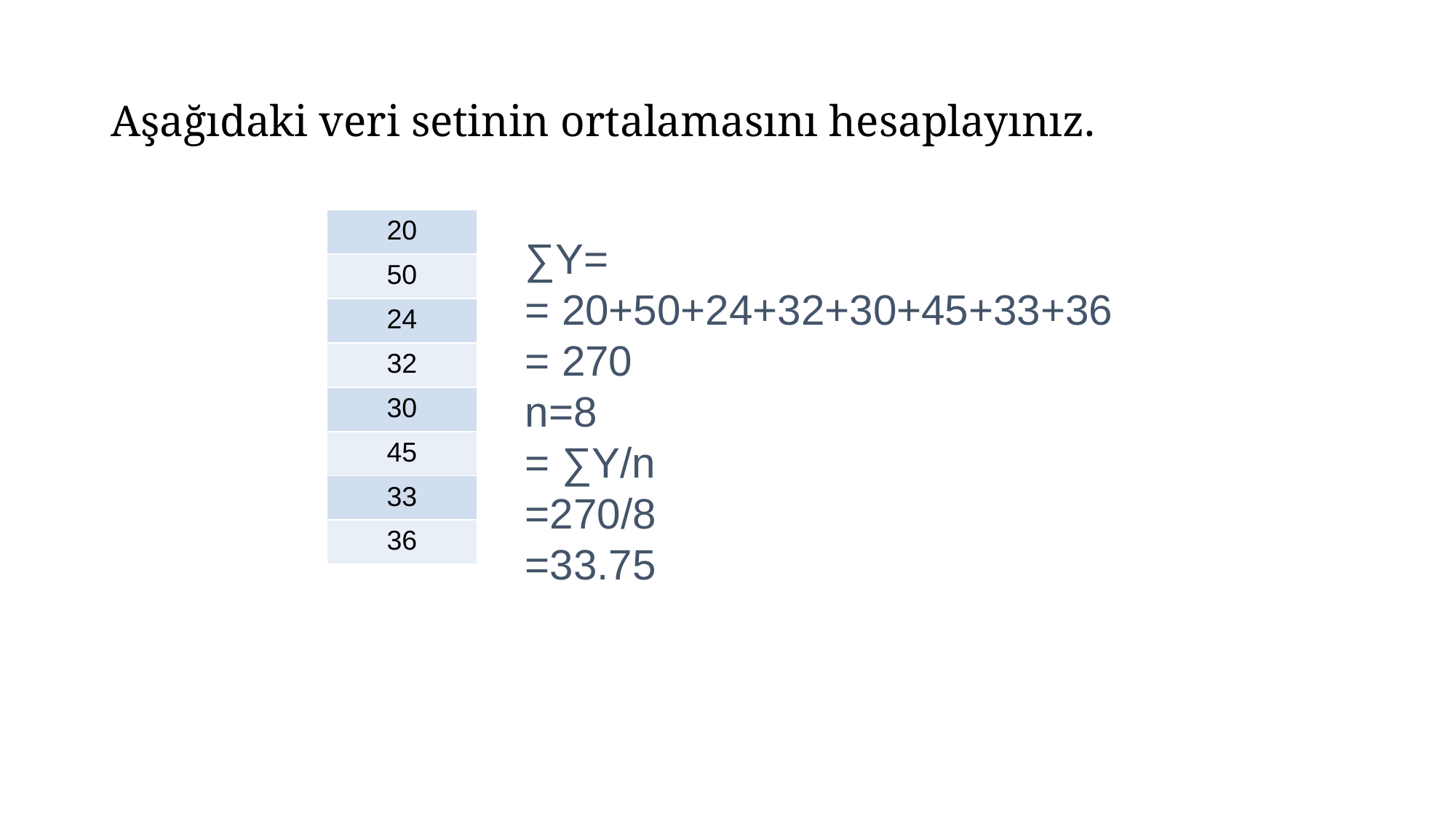

# Aşağıdaki veri setinin ortalamasını hesaplayınız.
∑Y=
= 20+50+24+32+30+45+33+36
= 270
n=8
= ∑Y/n
=270/8
=33.75

| 20 |
| --- |
| 50 |
| 24 |
| 32 |
| 30 |
| 45 |
| 33 |
| 36 |